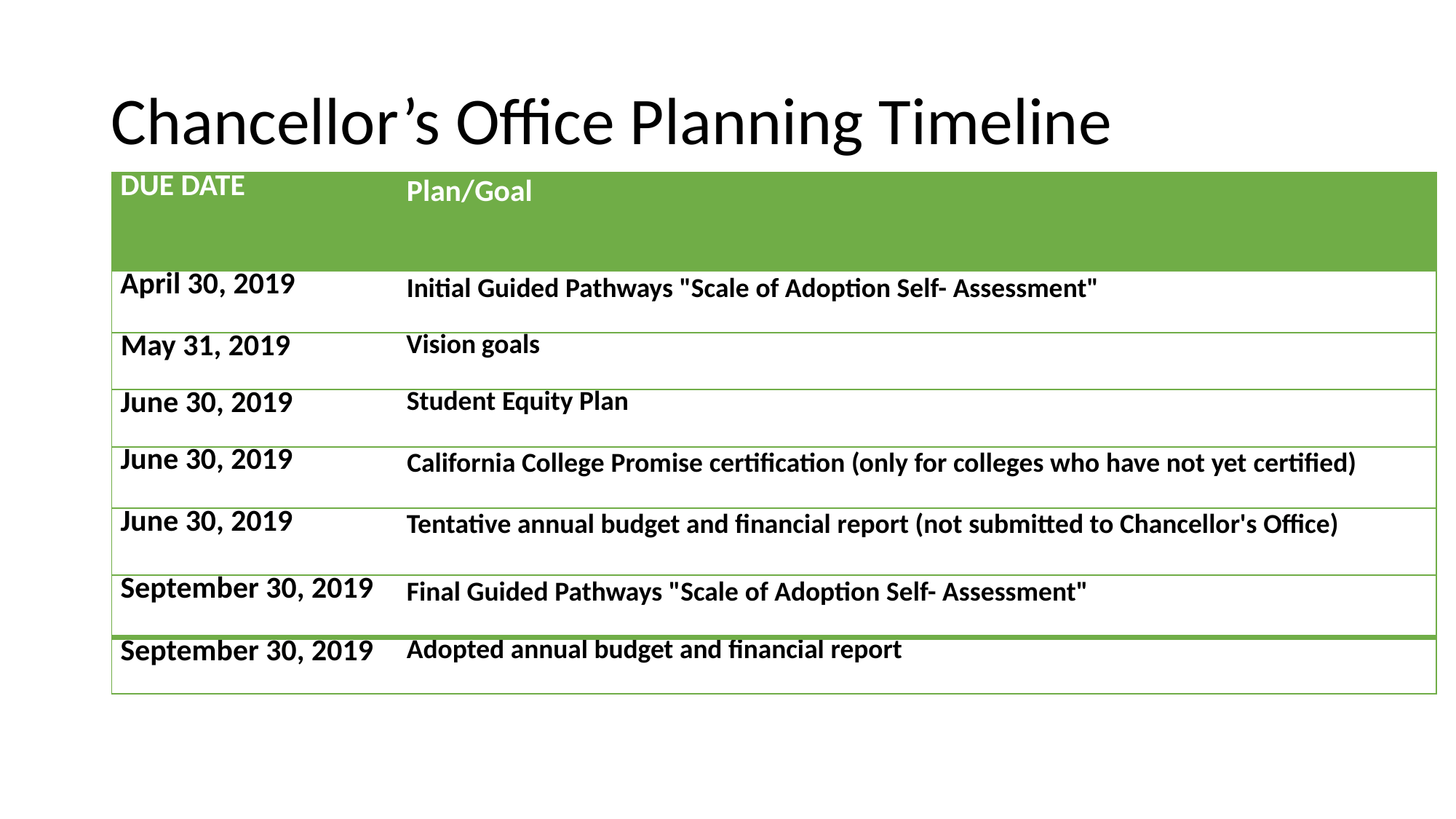

# Chancellor’s Office Planning Timeline
| DUE DATE | Plan/Goal |
| --- | --- |
| April 30, 2019 | Initial Guided Pathways "Scale of Adoption Self- Assessment" |
| May 31, 2019 | Vision goals |
| June 30, 2019 | Student Equity Plan |
| June 30, 2019 | California College Promise certification (only for colleges who have not yet certified) |
| June 30, 2019 | Tentative annual budget and financial report (not submitted to Chancellor's Office) |
| September 30, 2019 | Final Guided Pathways "Scale of Adoption Self- Assessment" |
| September 30, 2019 | Adopted annual budget and financial report |